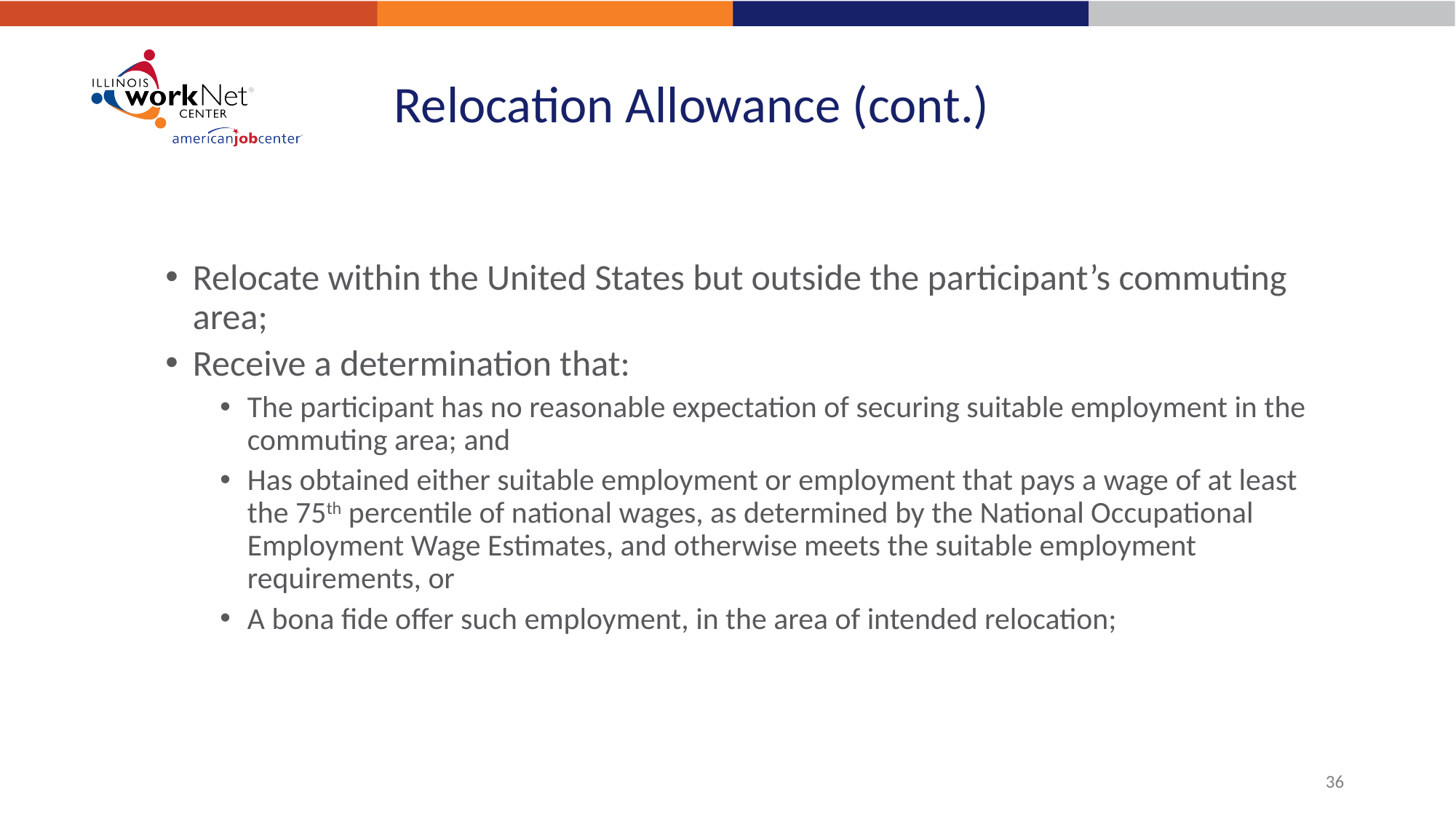

# Relocation Allowance (cont.)
Relocate within the United States but outside the participant’s commuting area;
Receive a determination that:
The participant has no reasonable expectation of securing suitable employment in the commuting area; and
Has obtained either suitable employment or employment that pays a wage of at least the 75th percentile of national wages, as determined by the National Occupational Employment Wage Estimates, and otherwise meets the suitable employment requirements, or
A bona fide offer such employment, in the area of intended relocation;
36